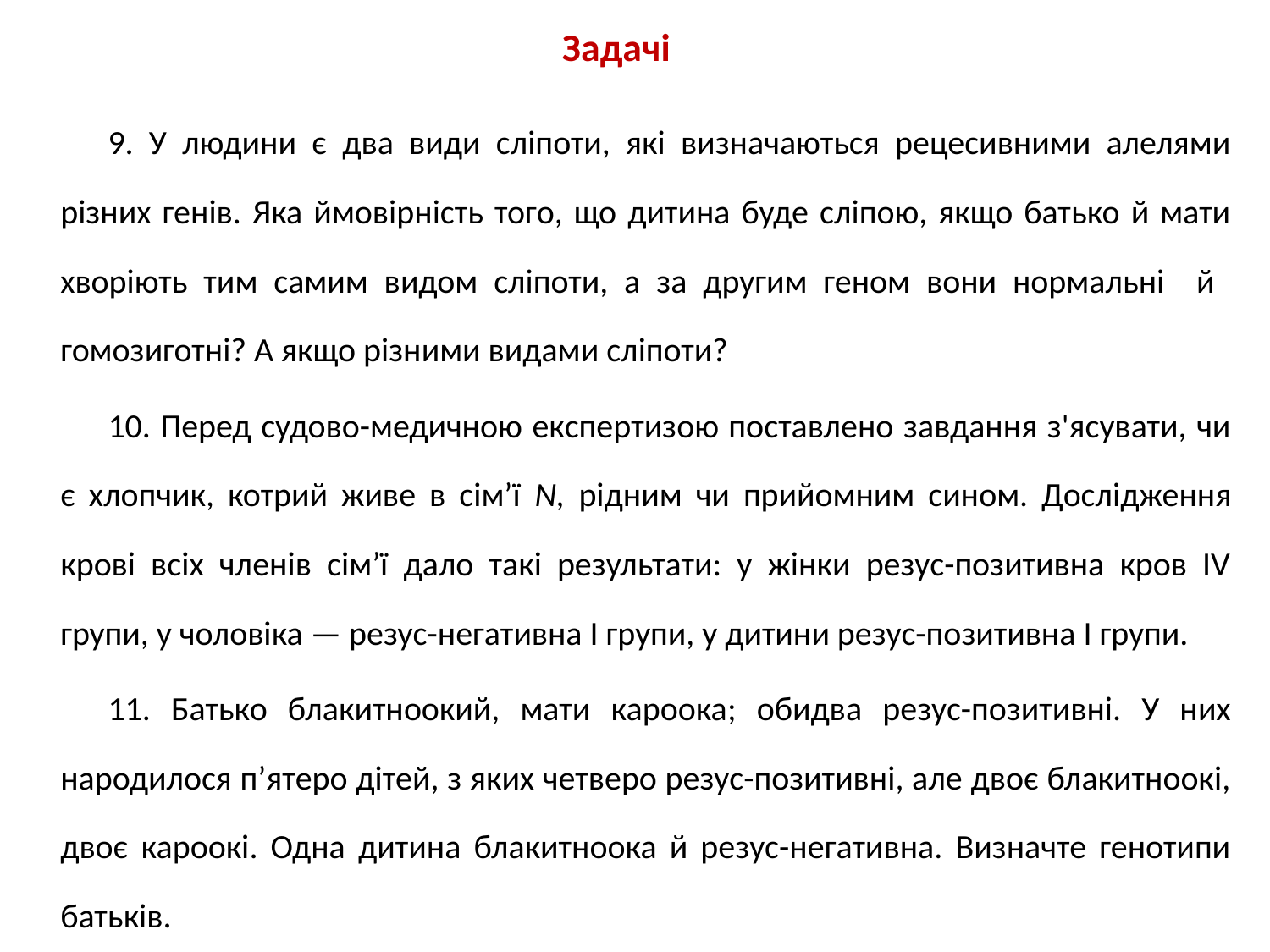

# Задачі
9. У людини є два види сліпоти, які визначаються рецесивними алелями різних генів. Яка ймовірність того, що дитина буде сліпою, якщо батько й мати хворіють тим самим видом сліпоти, а за другим геном вони нормальні  й  гомозиготні? А якщо різними видами сліпоти?
10. Перед судово-медичною експертизою поставлено завдання з'ясувати, чи є хлопчик, котрий живе в сім’ї N, рідним чи прийомним сином. Дослідження крові всіх членів сім’ї дало такі результати: у жінки резус-позитивна кров IV групи, у чоловіка — резус-негативна I групи, у дитини резус-позитивна I групи.
11. Батько блакитноокий, мати кароока; обидва резус-позитивні. У них народилося п’ятеро дітей, з яких четверо резус-позитивні, але двоє блакитноокі, двоє кароокі. Одна дитина блакитноока й резус-негативна. Визначте генотипи батьків.